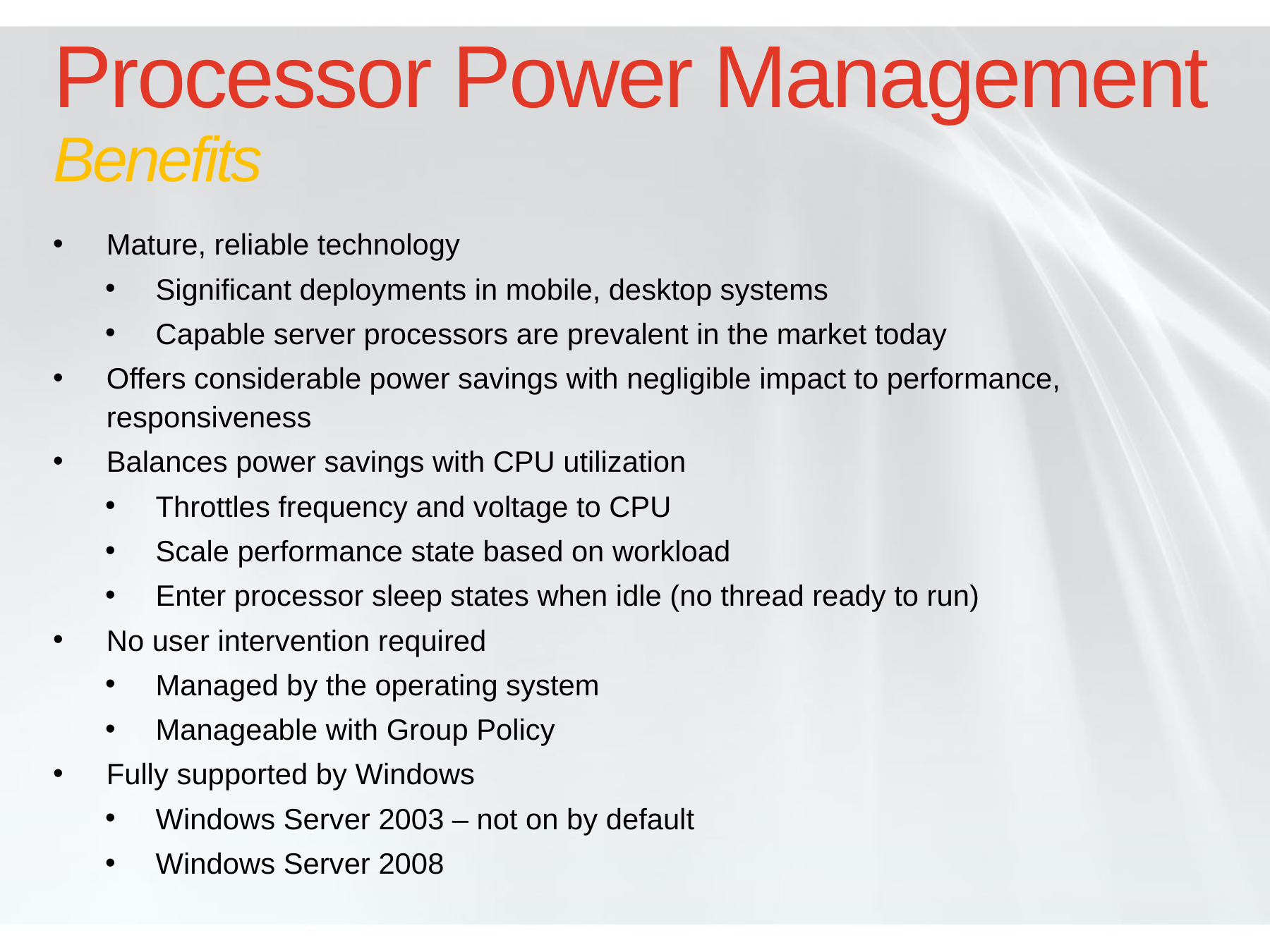

# Processor Power Management Benefits
Mature, reliable technology
Significant deployments in mobile, desktop systems
Capable server processors are prevalent in the market today
Offers considerable power savings with negligible impact to performance, responsiveness
Balances power savings with CPU utilization
Throttles frequency and voltage to CPU
Scale performance state based on workload
Enter processor sleep states when idle (no thread ready to run)
No user intervention required
Managed by the operating system
Manageable with Group Policy
Fully supported by Windows
Windows Server 2003 – not on by default
Windows Server 2008